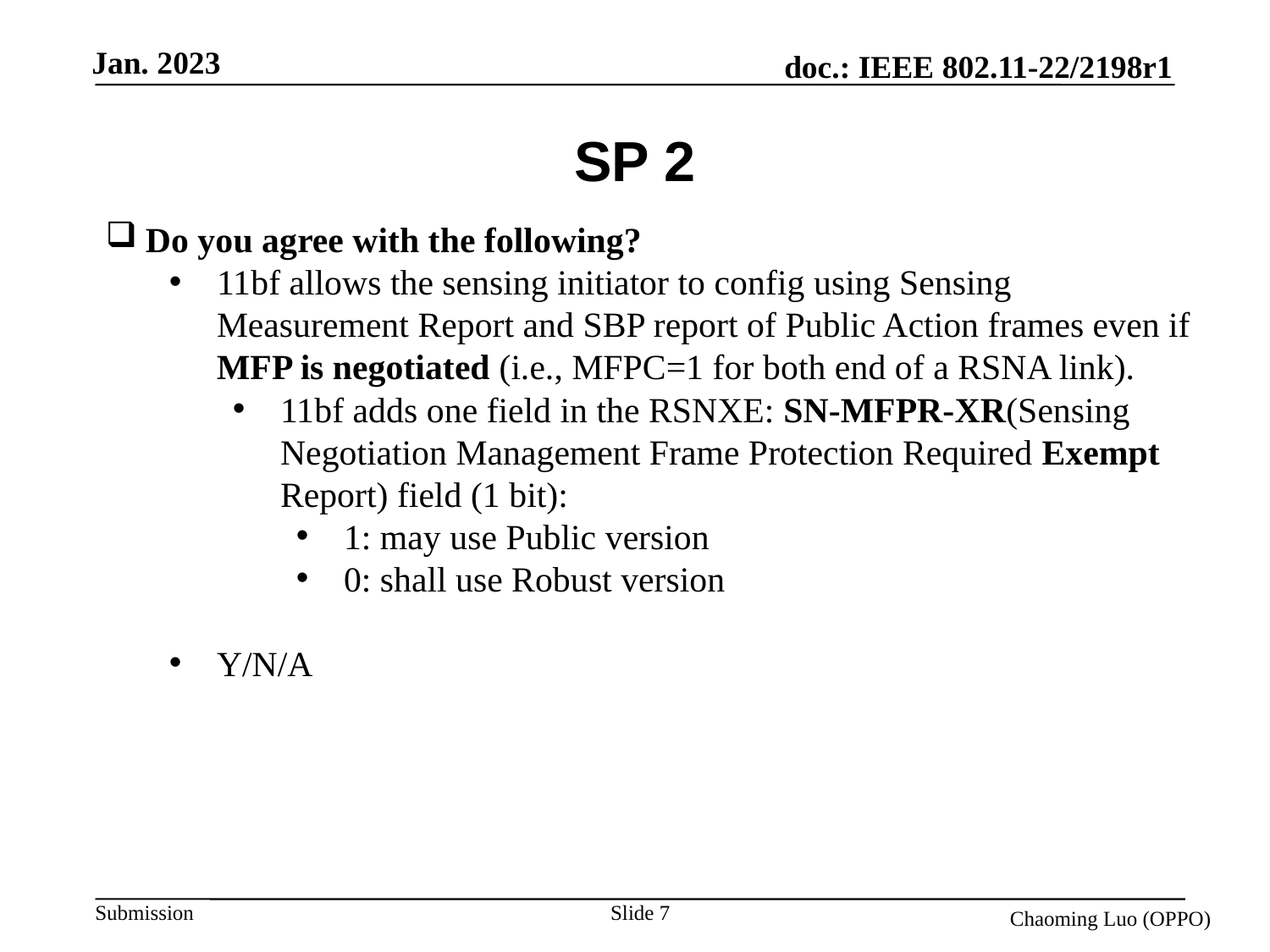

# SP 2
Do you agree with the following?
11bf allows the sensing initiator to config using Sensing Measurement Report and SBP report of Public Action frames even if MFP is negotiated (i.e., MFPC=1 for both end of a RSNA link).
11bf adds one field in the RSNXE: SN-MFPR-XR(Sensing Negotiation Management Frame Protection Required Exempt Report) field (1 bit):
1: may use Public version
0: shall use Robust version

Y/N/A

Slide 7
Chaoming Luo (OPPO)